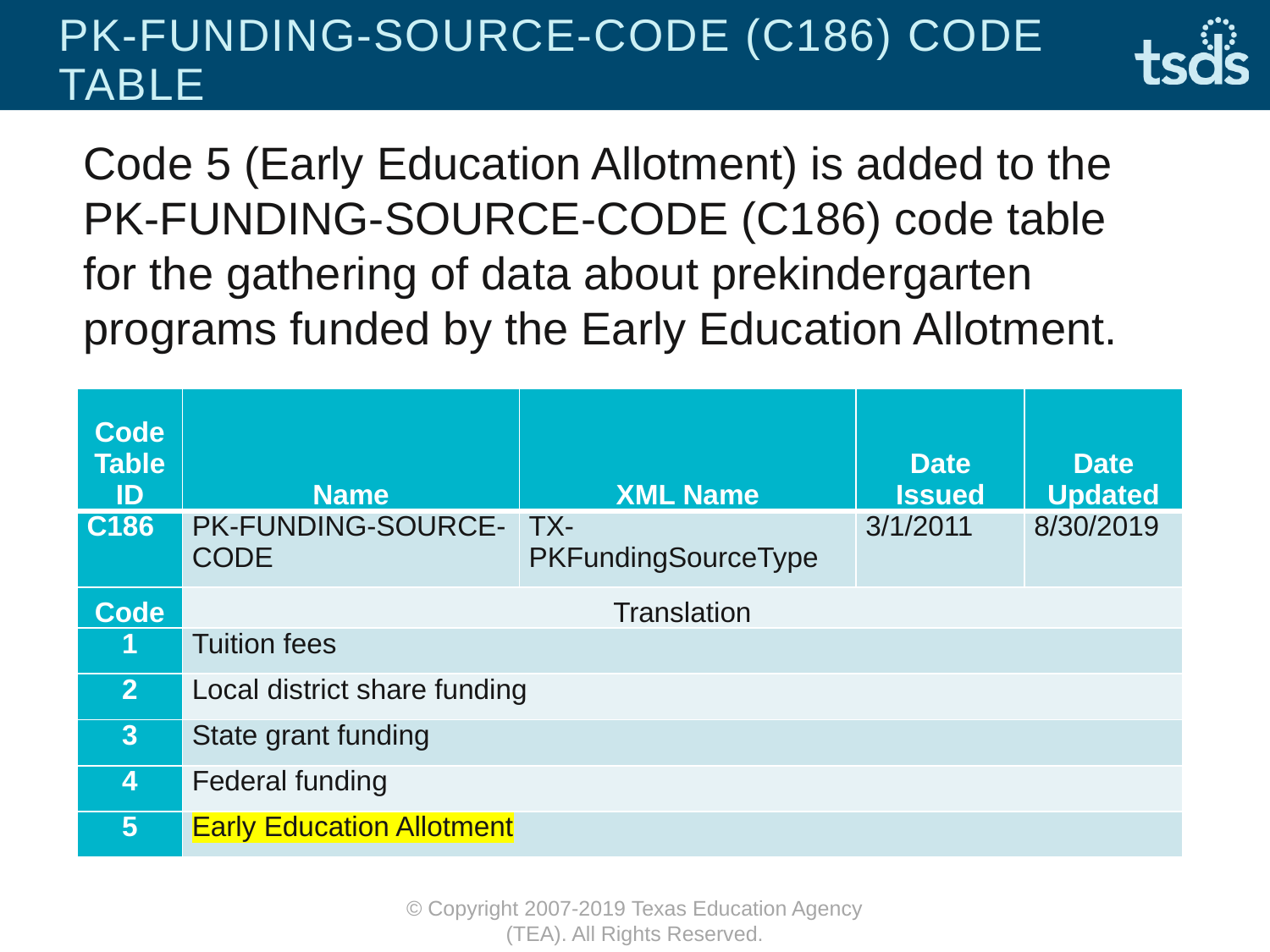

# PK-FUNDING-SOURCE-CODE (C186) code table
Code 5 (Early Education Allotment) is added to the PK-FUNDING-SOURCE-CODE (C186) code table for the gathering of data about prekindergarten programs funded by the Early Education Allotment.

| Code Table ID | Name | XML Name | Date Issued | Date Updated |
| --- | --- | --- | --- | --- |
| C186 | PK-FUNDING-SOURCE-CODE | TX-PKFundingSourceType | 3/1/2011 | 8/30/2019 |
| Code | Translation |  |  |  |
| 1 | Tuition fees |  |  |  |
| 2 | Local district share funding |  |  |  |
| 3 | State grant funding |  |  |  |
| 4 | Federal funding |  |  |  |
| 5 | Early Education Allotment |  |  |  |